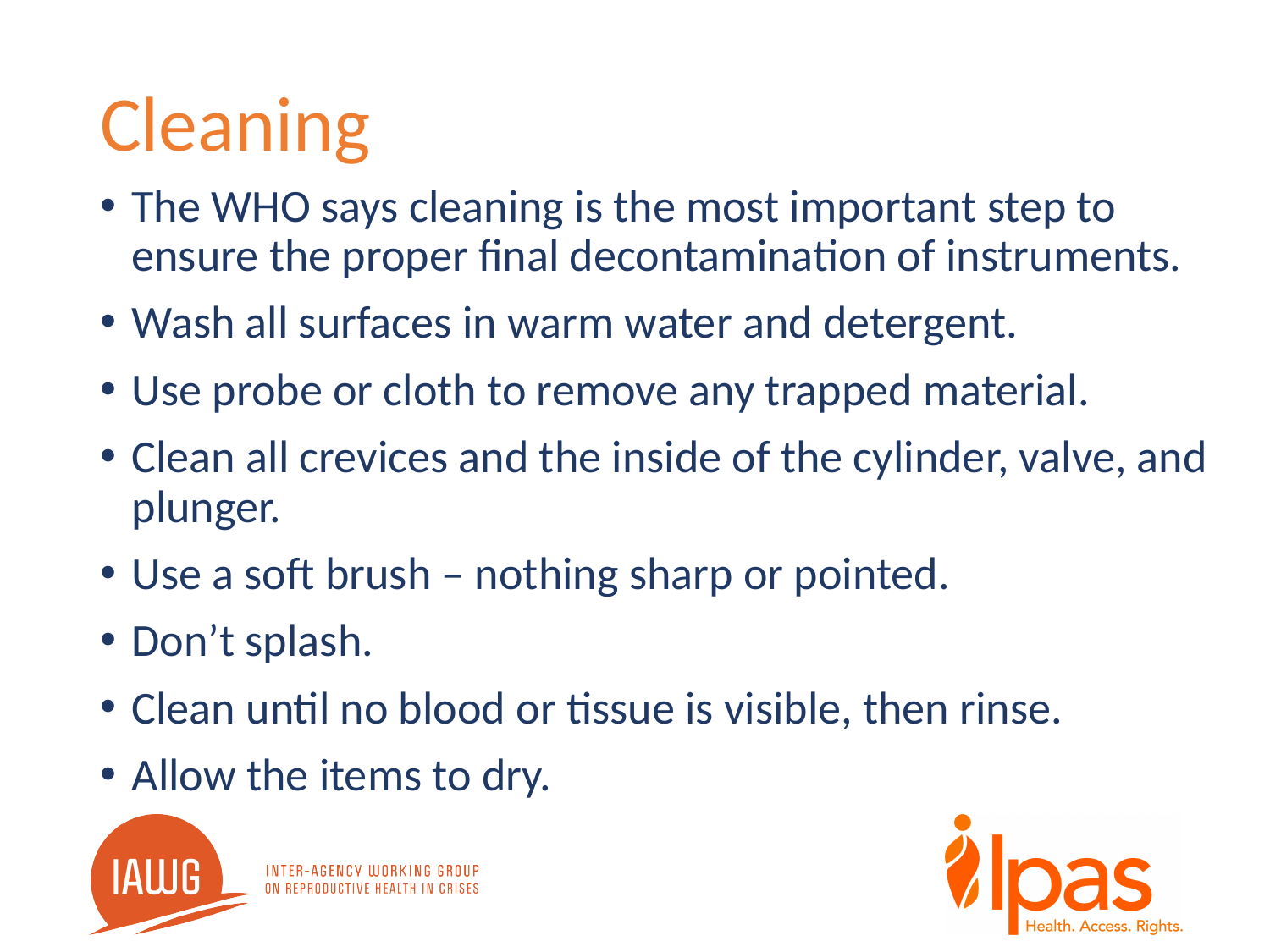

# Cleaning
The WHO says cleaning is the most important step to ensure the proper final decontamination of instruments.
Wash all surfaces in warm water and detergent.
Use probe or cloth to remove any trapped material.
Clean all crevices and the inside of the cylinder, valve, and plunger.
Use a soft brush – nothing sharp or pointed.
Don’t splash.
Clean until no blood or tissue is visible, then rinse.
Allow the items to dry.